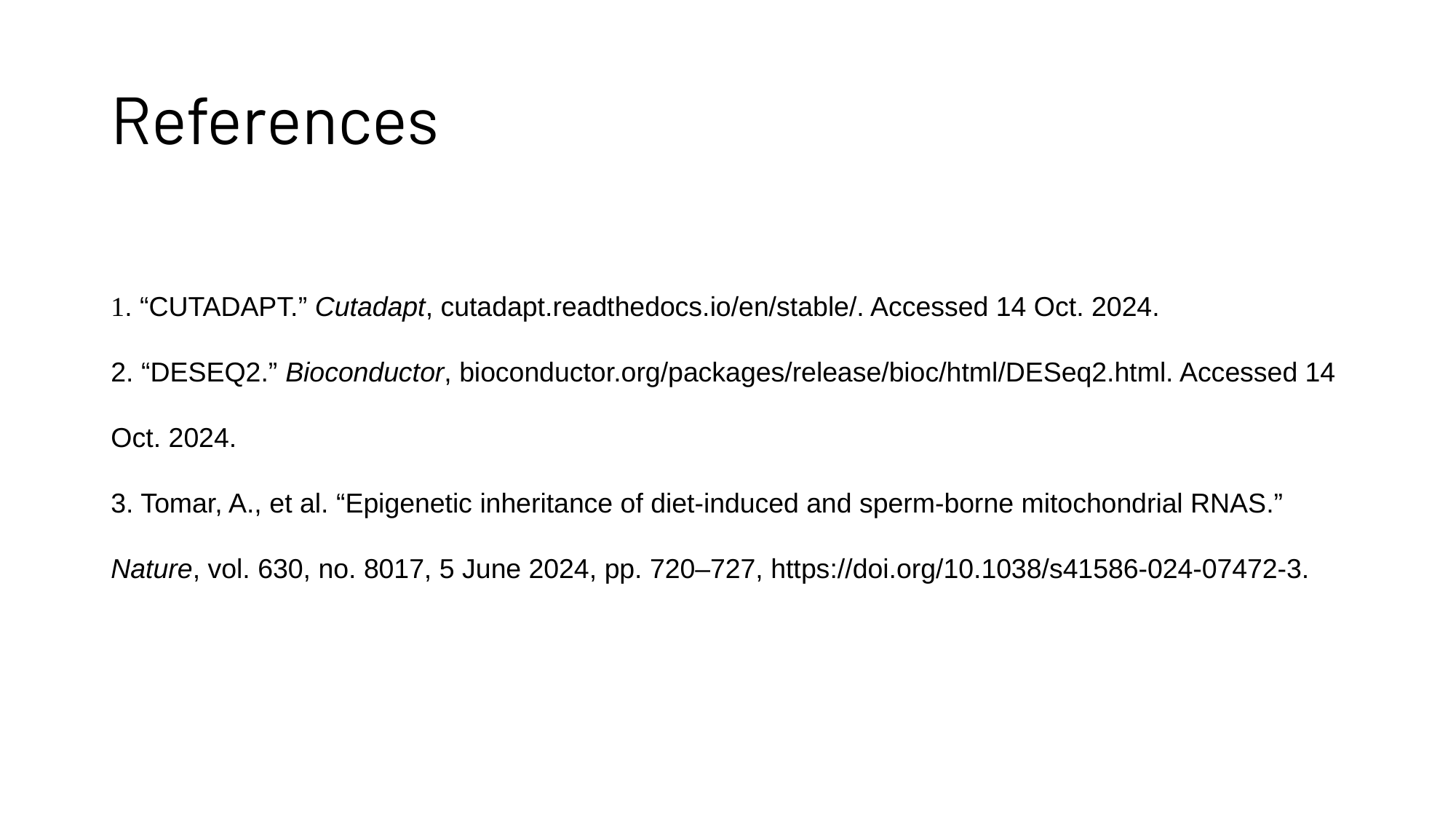

# References

1. “CUTADAPT.” Cutadapt, cutadapt.readthedocs.io/en/stable/. Accessed 14 Oct. 2024.
2. “DESEQ2.” Bioconductor, bioconductor.org/packages/release/bioc/html/DESeq2.html. Accessed 14 Oct. 2024.
3. Tomar, A., et al. “Epigenetic inheritance of diet-induced and sperm-borne mitochondrial RNAS.” Nature, vol. 630, no. 8017, 5 June 2024, pp. 720–727, https://doi.org/10.1038/s41586-024-07472-3.